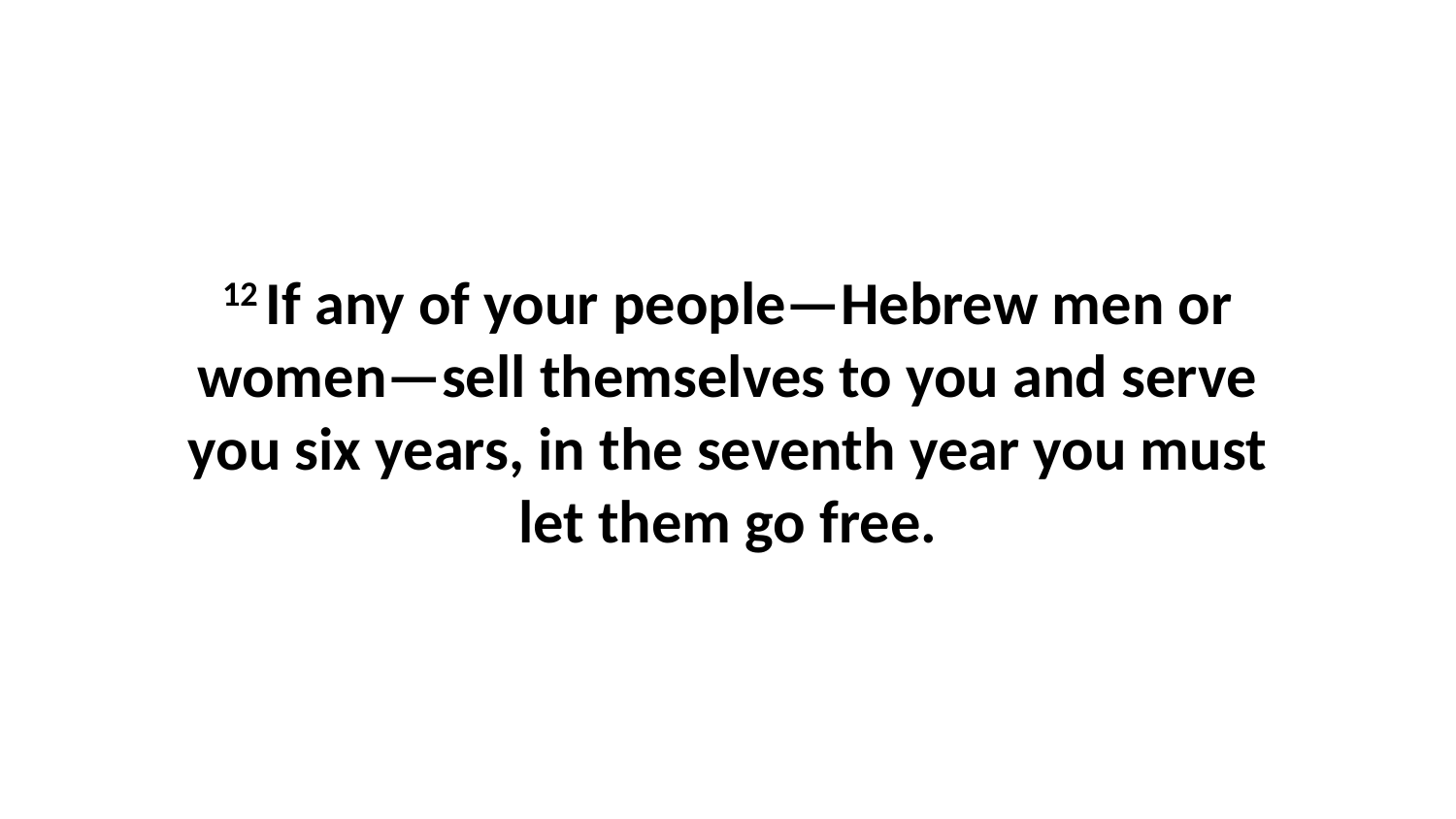

12 If any of your people—Hebrew men or women—sell themselves to you and serve you six years, in the seventh year you must let them go free.